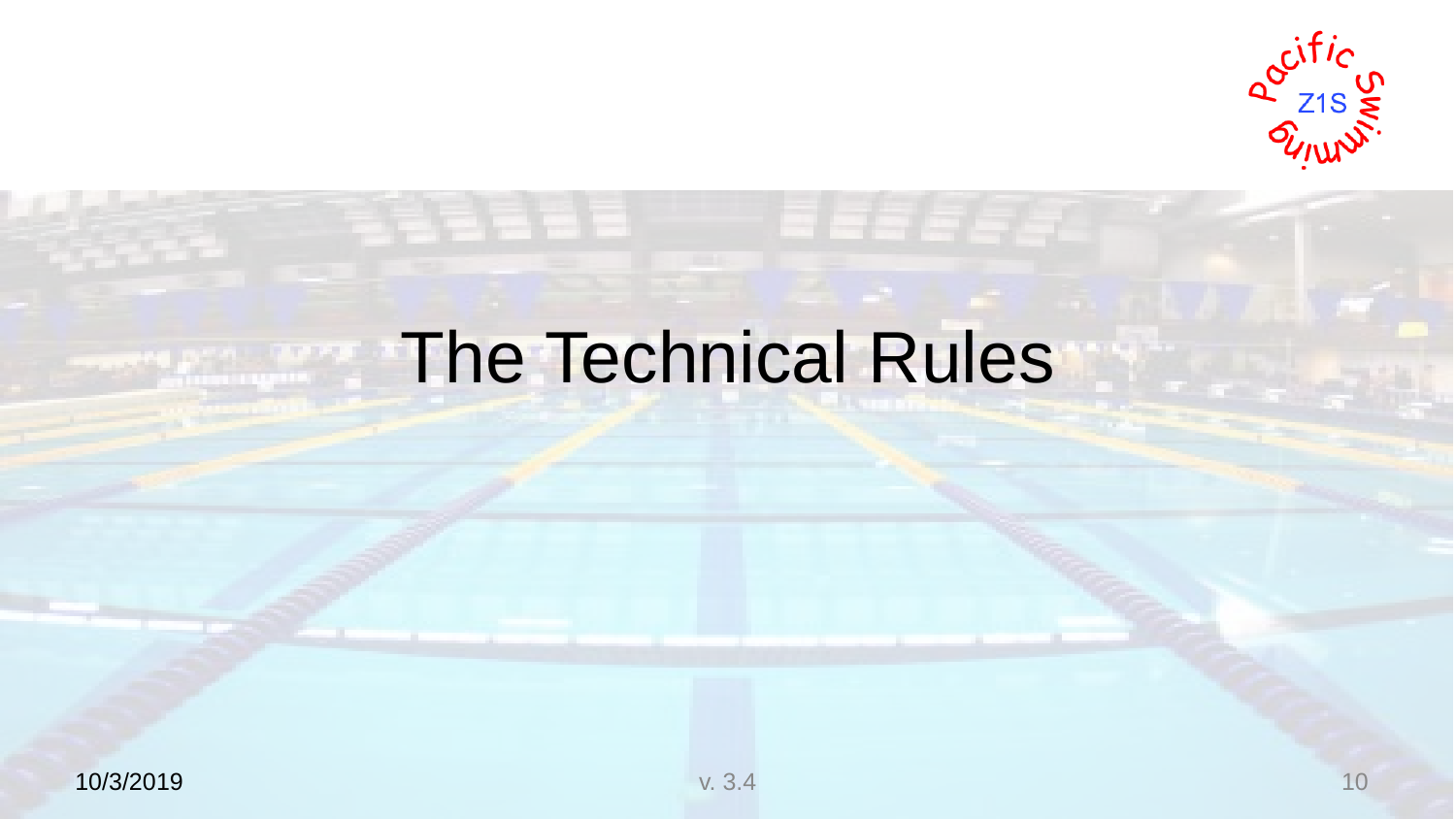

# The Technical Rules
10/3/2019
v. 3.4
10